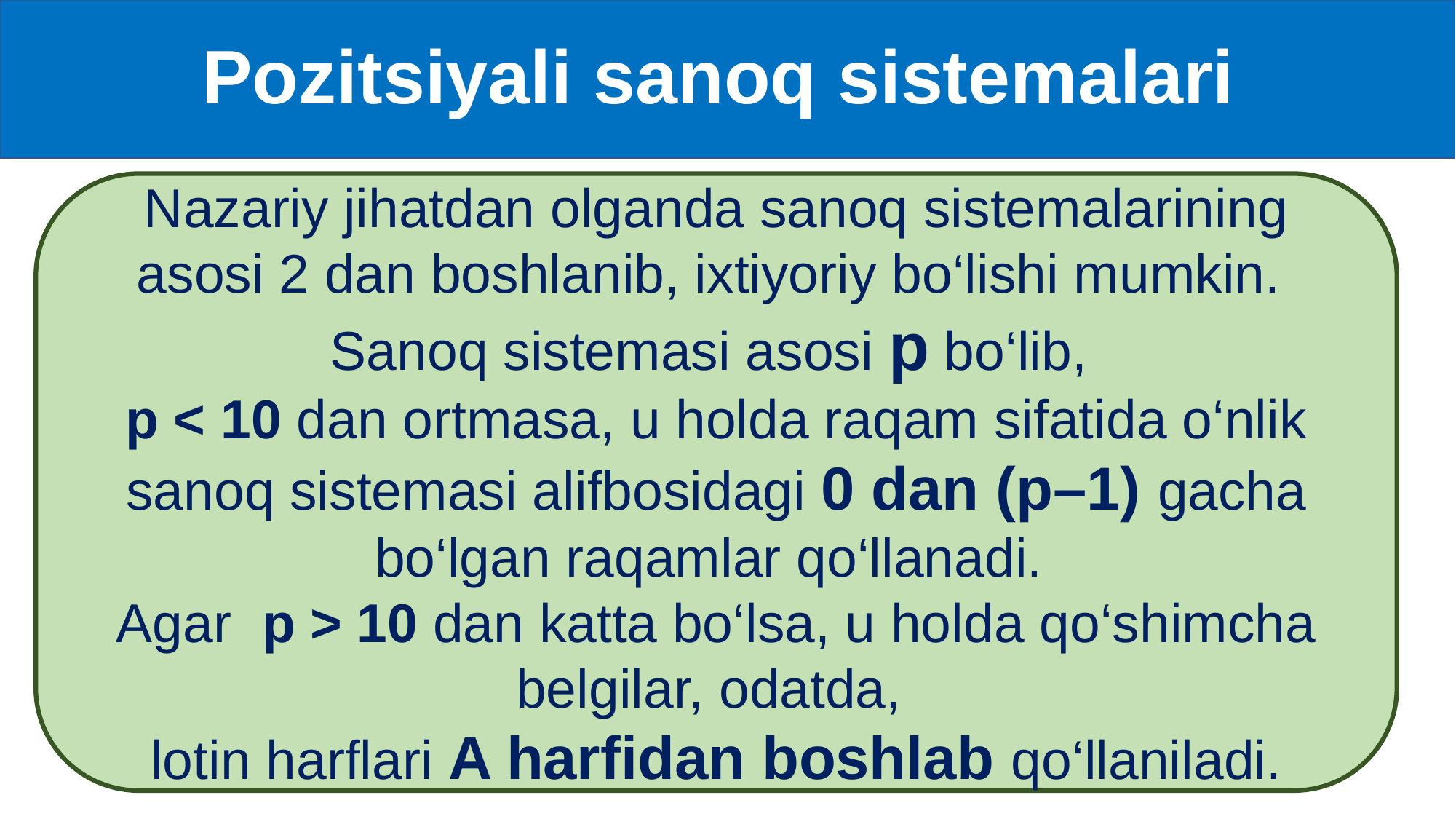

Pozitsiyali sanoq sistemalari
Nazariy jihatdan olganda sanoq sistemalarining asosi 2 dan boshlanib, ixtiyoriy bo‘lishi mumkin.
Sanoq sistemasi asosi p bo‘lib,
p < 10 dan ortmasa, u holda raqam sifatida o‘nlik sanoq siste­masi alifbosidagi 0 dan (p–1) gacha bo‘lgan raqamlar qo‘llanadi.
Agar  p > 10 dan katta bo‘lsa, u holda qo‘shimcha belgilar, odatda,
lotin harflari A harfidan boshlab qo‘llaniladi.